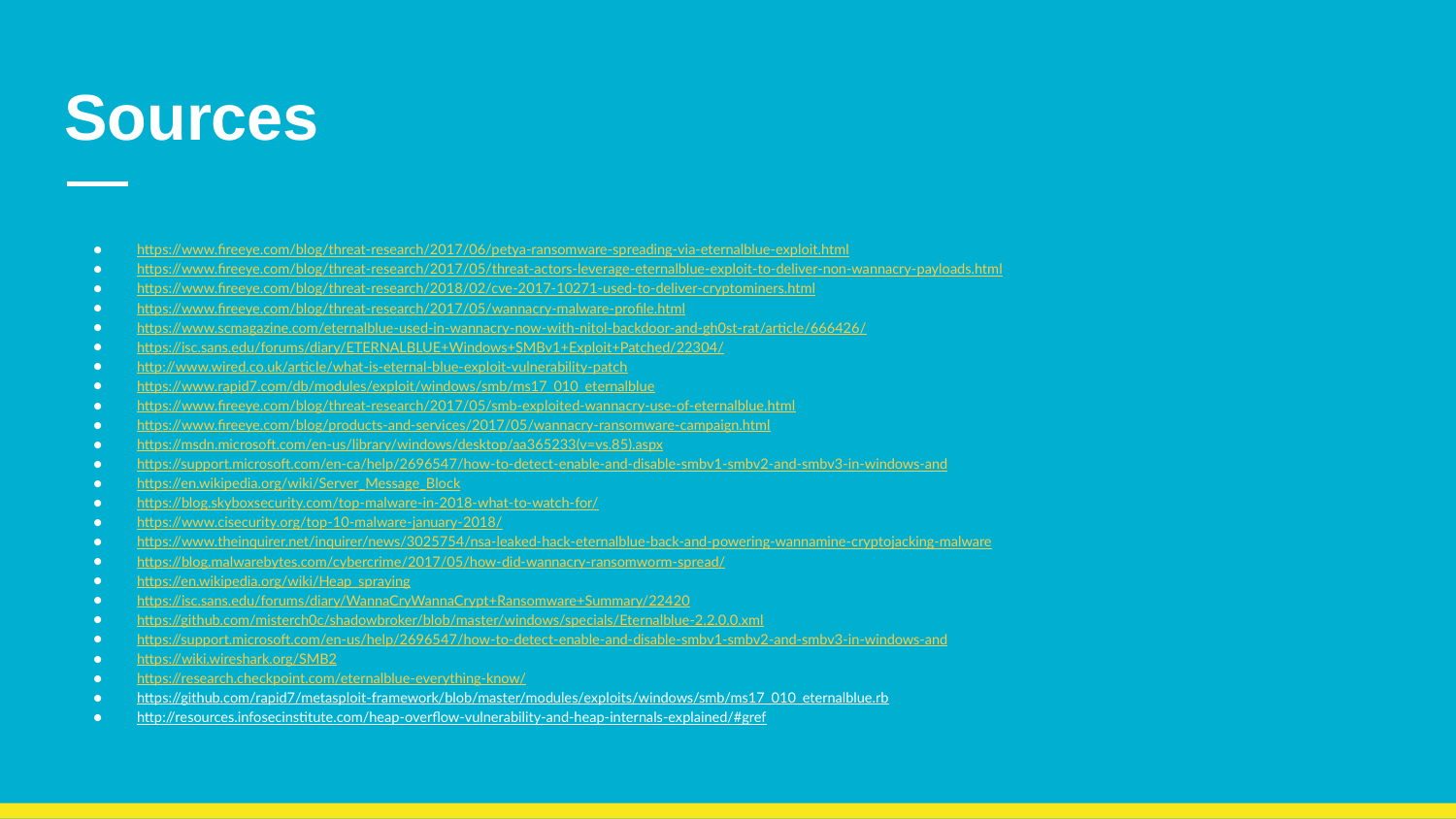

# Sources
https://www.fireeye.com/blog/threat-research/2017/06/petya-ransomware-spreading-via-eternalblue-exploit.html
https://www.fireeye.com/blog/threat-research/2017/05/threat-actors-leverage-eternalblue-exploit-to-deliver-non-wannacry-payloads.html
https://www.fireeye.com/blog/threat-research/2018/02/cve-2017-10271-used-to-deliver-cryptominers.html
https://www.fireeye.com/blog/threat-research/2017/05/wannacry-malware-profile.html
https://www.scmagazine.com/eternalblue-used-in-wannacry-now-with-nitol-backdoor-and-gh0st-rat/article/666426/
https://isc.sans.edu/forums/diary/ETERNALBLUE+Windows+SMBv1+Exploit+Patched/22304/
http://www.wired.co.uk/article/what-is-eternal-blue-exploit-vulnerability-patch
https://www.rapid7.com/db/modules/exploit/windows/smb/ms17_010_eternalblue
https://www.fireeye.com/blog/threat-research/2017/05/smb-exploited-wannacry-use-of-eternalblue.html
https://www.fireeye.com/blog/products-and-services/2017/05/wannacry-ransomware-campaign.html
https://msdn.microsoft.com/en-us/library/windows/desktop/aa365233(v=vs.85).aspx
https://support.microsoft.com/en-ca/help/2696547/how-to-detect-enable-and-disable-smbv1-smbv2-and-smbv3-in-windows-and
https://en.wikipedia.org/wiki/Server_Message_Block
https://blog.skyboxsecurity.com/top-malware-in-2018-what-to-watch-for/
https://www.cisecurity.org/top-10-malware-january-2018/
https://www.theinquirer.net/inquirer/news/3025754/nsa-leaked-hack-eternalblue-back-and-powering-wannamine-cryptojacking-malware
https://blog.malwarebytes.com/cybercrime/2017/05/how-did-wannacry-ransomworm-spread/
https://en.wikipedia.org/wiki/Heap_spraying
https://isc.sans.edu/forums/diary/WannaCryWannaCrypt+Ransomware+Summary/22420
https://github.com/misterch0c/shadowbroker/blob/master/windows/specials/Eternalblue-2.2.0.0.xml
https://support.microsoft.com/en-us/help/2696547/how-to-detect-enable-and-disable-smbv1-smbv2-and-smbv3-in-windows-and
https://wiki.wireshark.org/SMB2
https://research.checkpoint.com/eternalblue-everything-know/
https://github.com/rapid7/metasploit-framework/blob/master/modules/exploits/windows/smb/ms17_010_eternalblue.rb
http://resources.infosecinstitute.com/heap-overflow-vulnerability-and-heap-internals-explained/#gref